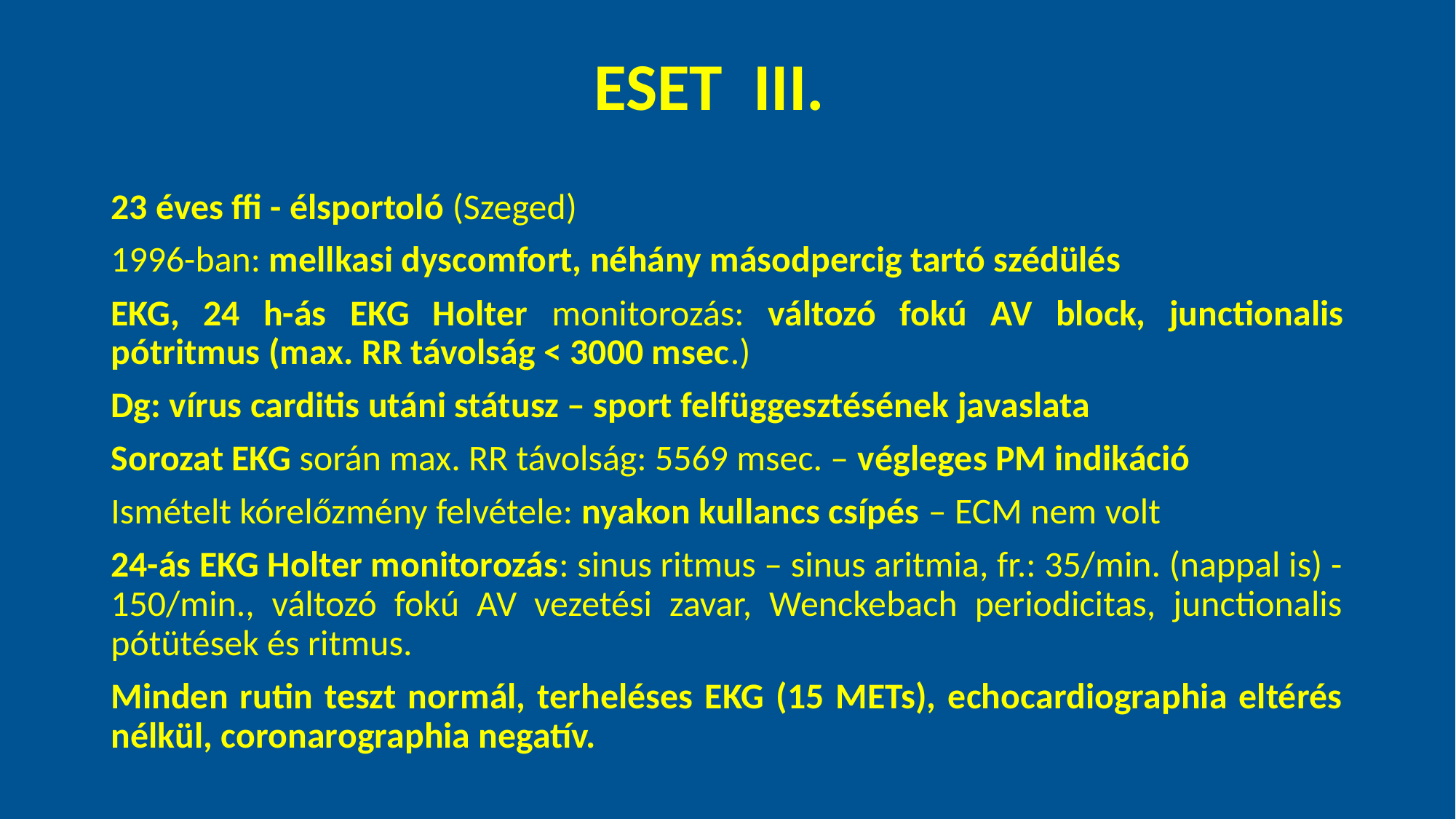

# ESET  III.
23 éves ffi - élsportoló (Szeged)
1996-ban: mellkasi dyscomfort, néhány másodpercig tartó szédülés
EKG, 24 h-ás EKG Holter monitorozás: változó fokú AV block, junctionalis pótritmus (max. RR távolság < 3000 msec.)
Dg: vírus carditis utáni státusz – sport felfüggesztésének javaslata
Sorozat EKG során max. RR távolság: 5569 msec. – végleges PM indikáció
Ismételt kórelőzmény felvétele: nyakon kullancs csípés – ECM nem volt
24-ás EKG Holter monitorozás: sinus ritmus – sinus aritmia, fr.: 35/min. (nappal is) - 150/min., változó fokú AV vezetési zavar, Wenckebach periodicitas, junctionalis pótütések és ritmus.
Minden rutin teszt normál, terheléses EKG (15 METs), echocardiographia eltérés nélkül, coronarographia negatív.